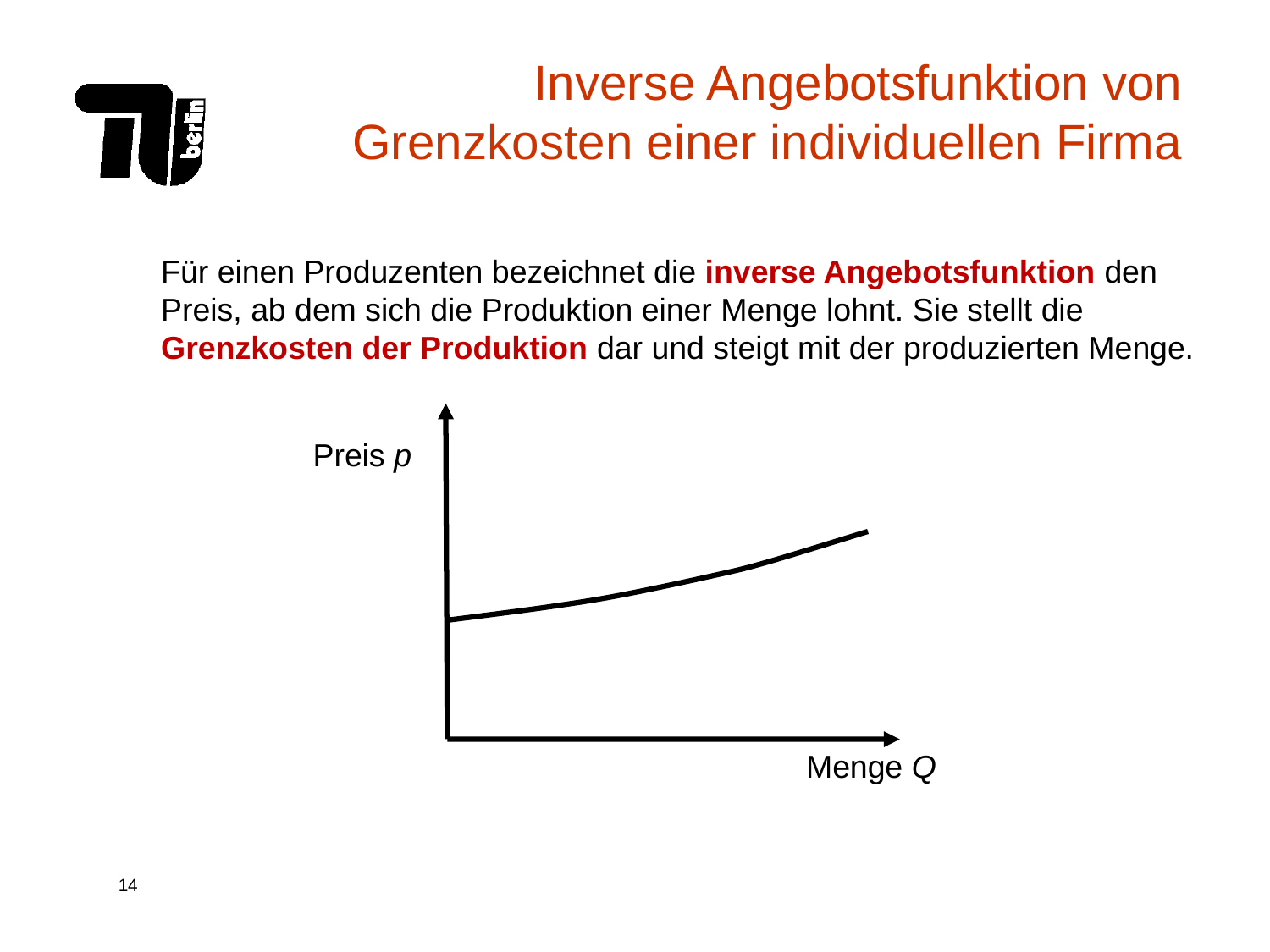

# Inverse Angebotsfunktion von Grenzkosten einer individuellen Firma
Für einen Produzenten bezeichnet die inverse Angebotsfunktion den Preis, ab dem sich die Produktion einer Menge lohnt. Sie stellt die Grenzkosten der Produktion dar und steigt mit der produzierten Menge.

Preis p

Menge Q
Q0*